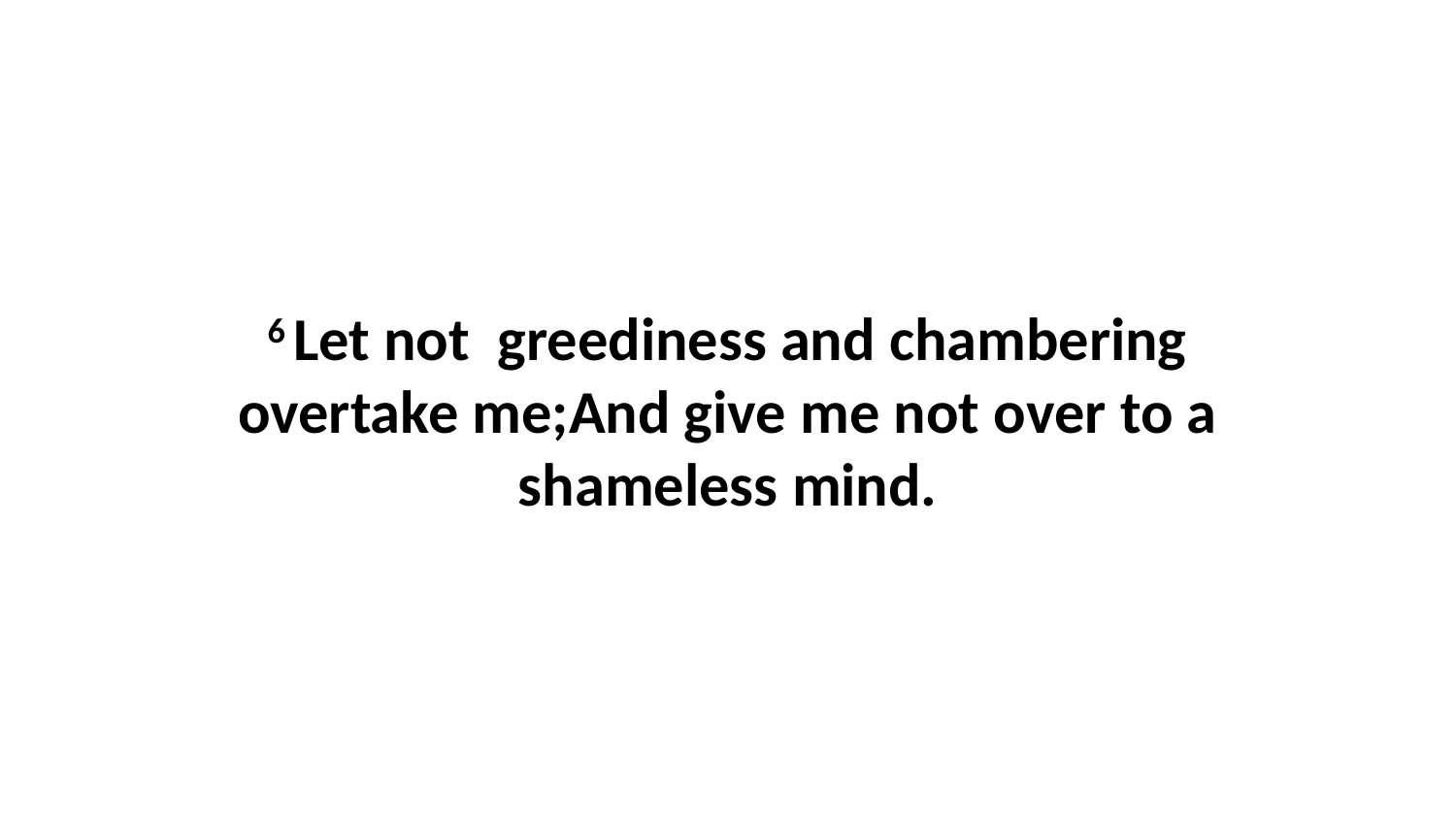

6 Let not  greediness and chambering overtake me;And give me not over to a shameless mind.